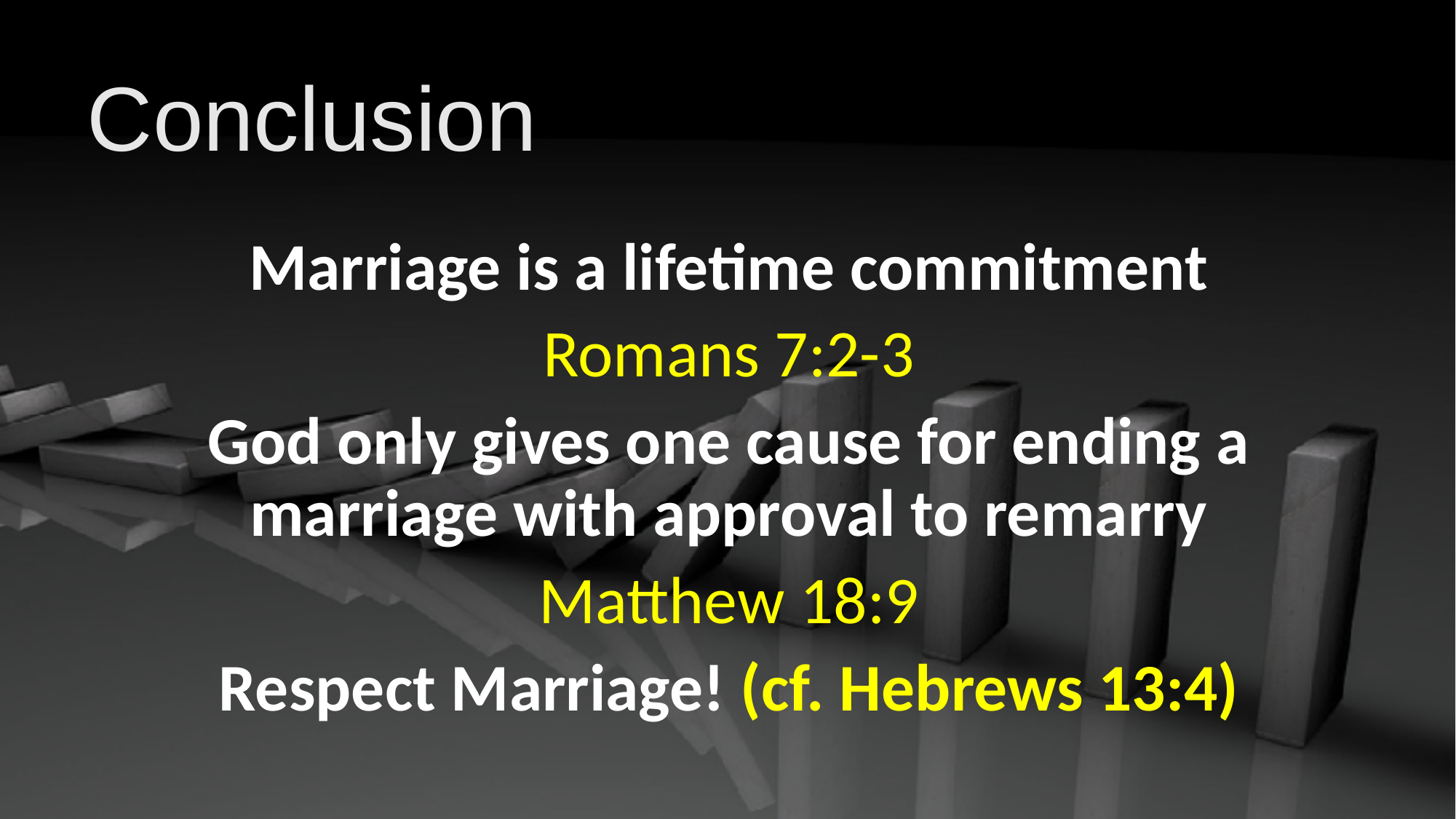

# Conclusion
Marriage is a lifetime commitment
Romans 7:2-3
God only gives one cause for ending a marriage with approval to remarry
Matthew 18:9
Respect Marriage! (cf. Hebrews 13:4)